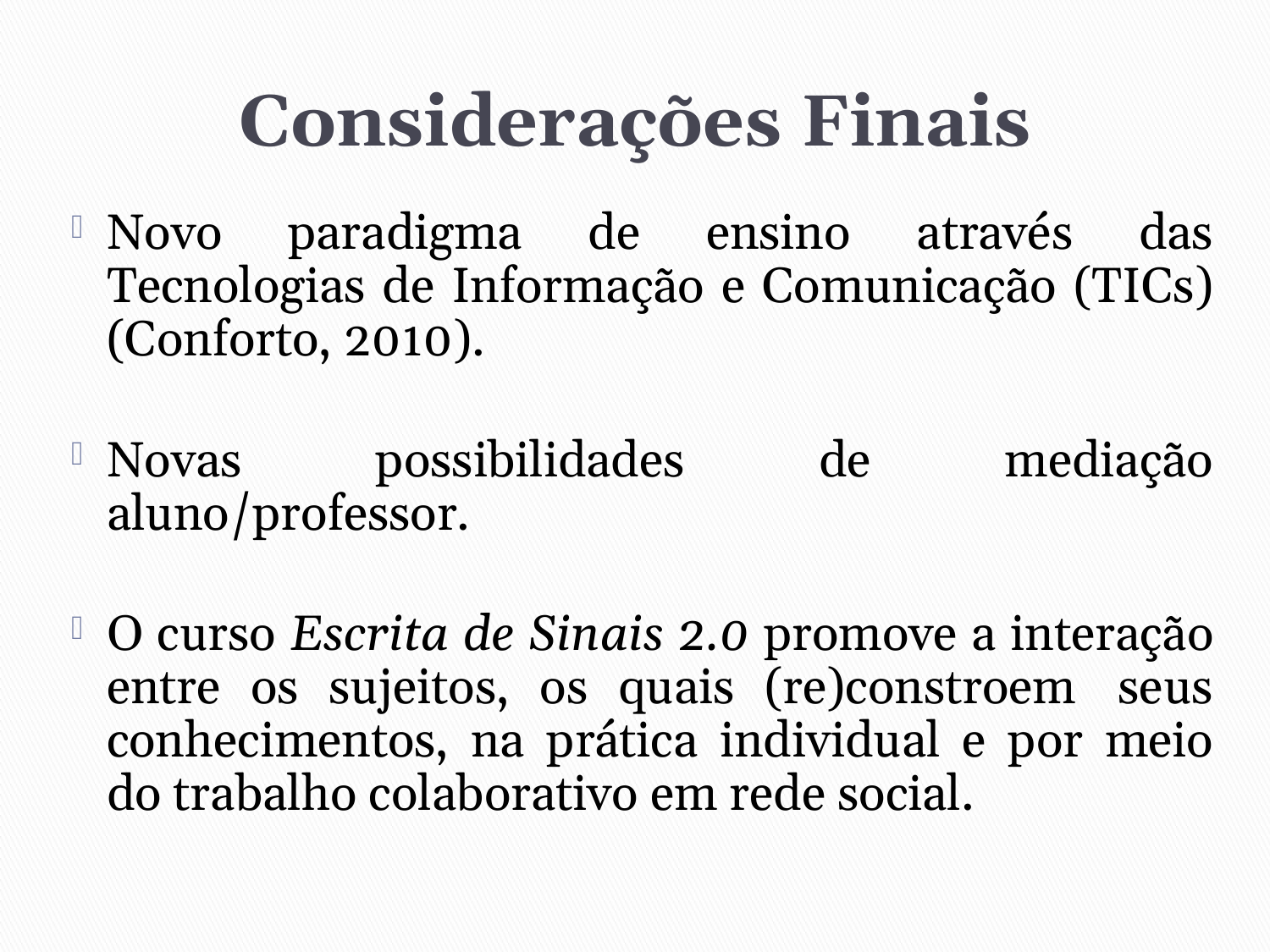

# Considerações Finais
Novo paradigma de ensino através das Tecnologias de Informação e Comunicação (TICs) (Conforto, 2010).

Novas possibilidades de mediação aluno/professor.

O curso Escrita de Sinais 2.0 promove a interação entre os sujeitos, os quais (re)constroem  seus conhecimentos, na prática individual e por meio do trabalho colaborativo em rede social.